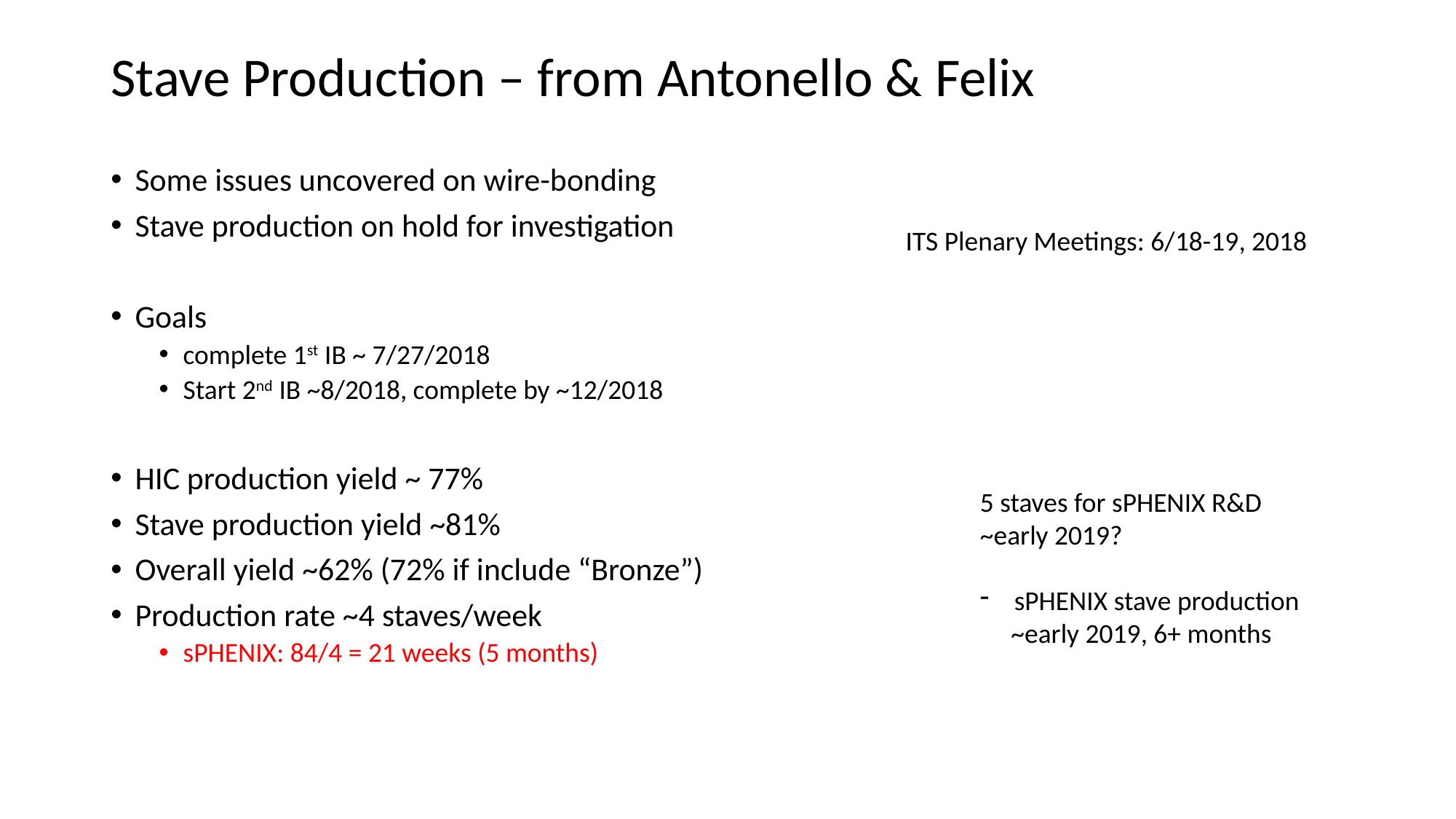

# Stave Production – from Antonello & Felix
Some issues uncovered on wire-bonding
Stave production on hold for investigation

Goals
complete 1st IB ~ 7/27/2018
Start 2nd IB ~8/2018, complete by ~12/2018

HIC production yield ~ 77%
Stave production yield ~81%
Overall yield ~62% (72% if include “Bronze”)
Production rate ~4 staves/week
sPHENIX: 84/4 = 21 weeks (5 months)

ITS Plenary Meetings: 6/18-19, 2018
5 staves for sPHENIX R&D
~early 2019?

sPHENIX stave production
     ~early 2019, 6+ months